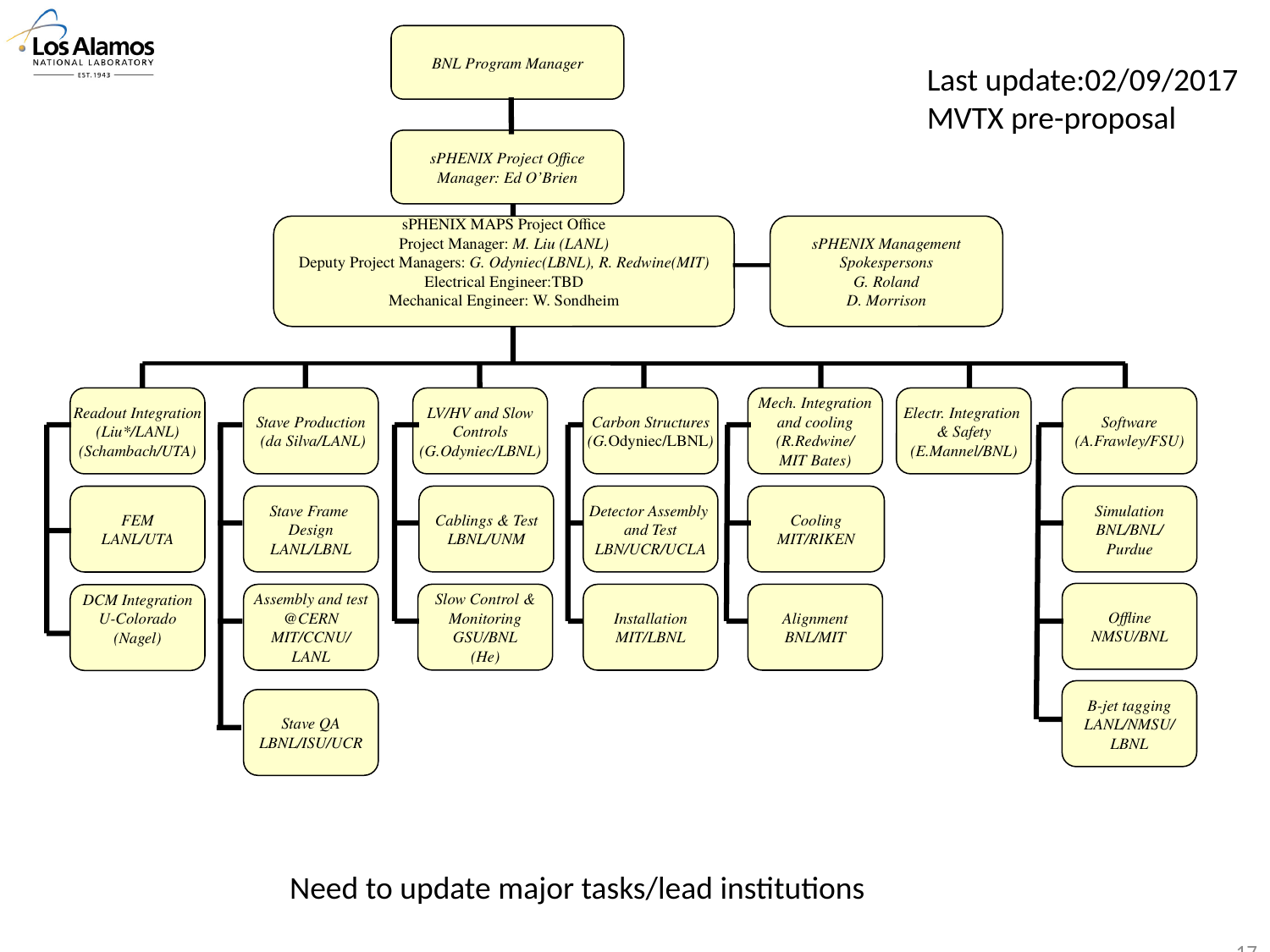

BNL Program Manager
Last update:02/09/2017
MVTX pre-proposal

sPHENIX Project Office
Manager: Ed O’Brien

sPHENIX Management
Spokespersons
G. Roland
D. Morrison
sPHENIX MAPS Project Office
Project Manager: M. Liu (LANL)
Deputy Project Managers: G. Odyniec(LBNL), R. Redwine(MIT)
Electrical Engineer:TBD
Mechanical Engineer: W. Sondheim

Readout Integration
(Liu*/LANL)
(Schambach/UTA)
Stave Production
 (da Silva/LANL)
Mech. Integration
and cooling
(R.Redwine/
MIT Bates)
Electr. Integration
& Safety
(E.Mannel/BNL)
Software
(A.Frawley/FSU)
LV/HV and Slow
Controls
(G.Odyniec/LBNL)

Cablings & Test
LBNL/UNM
Carbon Structures
(G.Odyniec/LBNL)

Detector Assembly
and Test
LBN/UCR/UCLA

Installation
MIT/LBNL

Stave Frame
Design
LANL/LBNL
Cooling
MIT/RIKEN
Simulation
BNL/BNL/
Purdue
FEM
LANL/UTA

Offline
NMSU/BNL
Slow Control &
Monitoring
GSU/BNL
(He)
Assembly and test
@CERN
MIT/CCNU/
LANL
Alignment
BNL/MIT
DCM Integration
U-Colorado
(Nagel)

B-jet tagging
LANL/NMSU/
LBNL
Stave QA
LBNL/ISU/UCR

Need to update major tasks/lead institutions
17